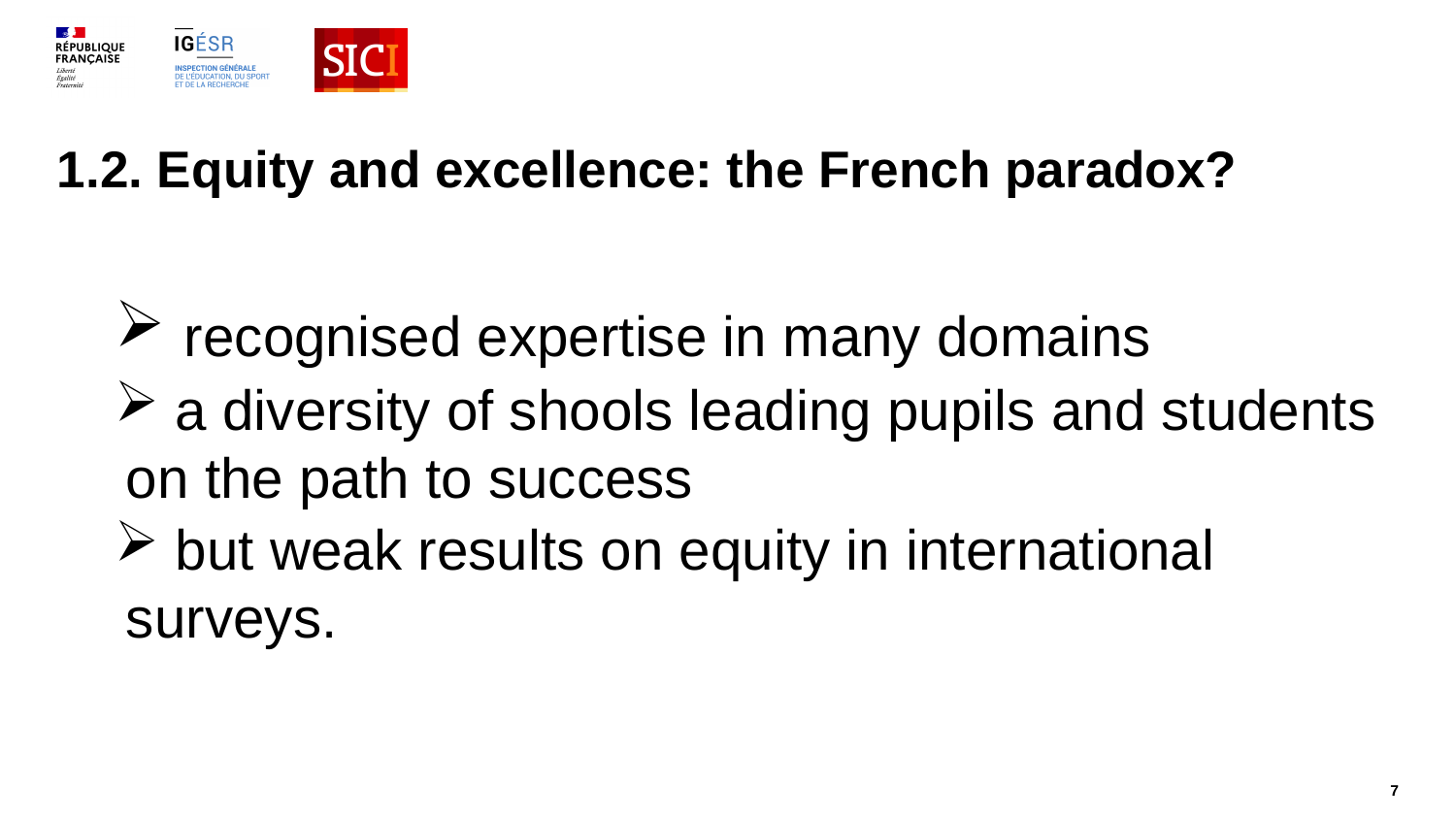

# 1.2. Equity and excellence: the French paradox?
 recognised expertise in many domains
 a diversity of shools leading pupils and students on the path to success
 but weak results on equity in international surveys.

7